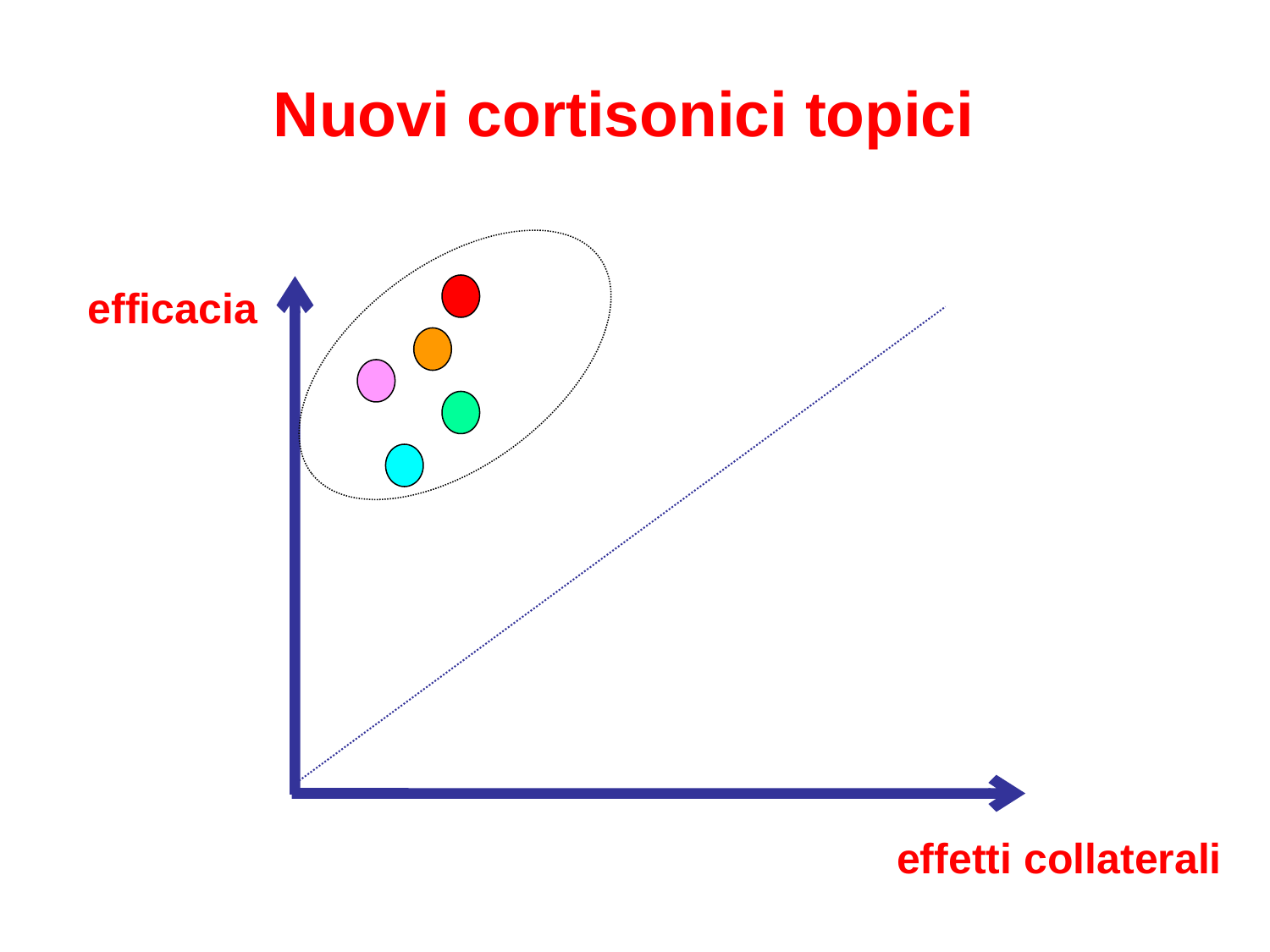

# Nuovi cortisonici topici

efficacia

effetti collaterali